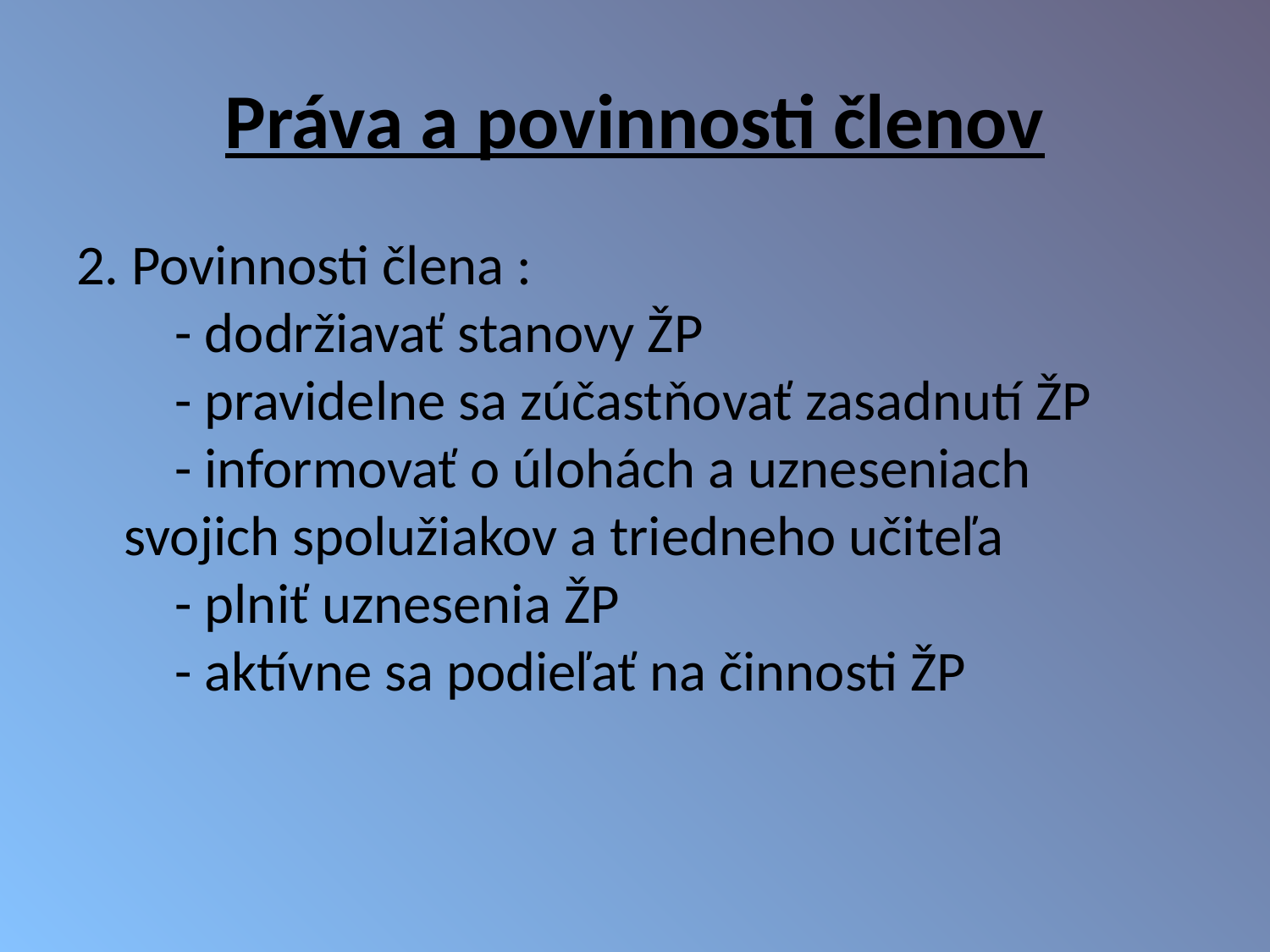

# Práva a povinnosti členov
2. Povinnosti člena :
    - dodržiavať stanovy ŽP
    - pravidelne sa zúčastňovať zasadnutí ŽP
    - informovať o úlohách a uzneseniach svojich spolužiakov a triedneho učiteľa
    - plniť uznesenia ŽP
    - aktívne sa podieľať na činnosti ŽP